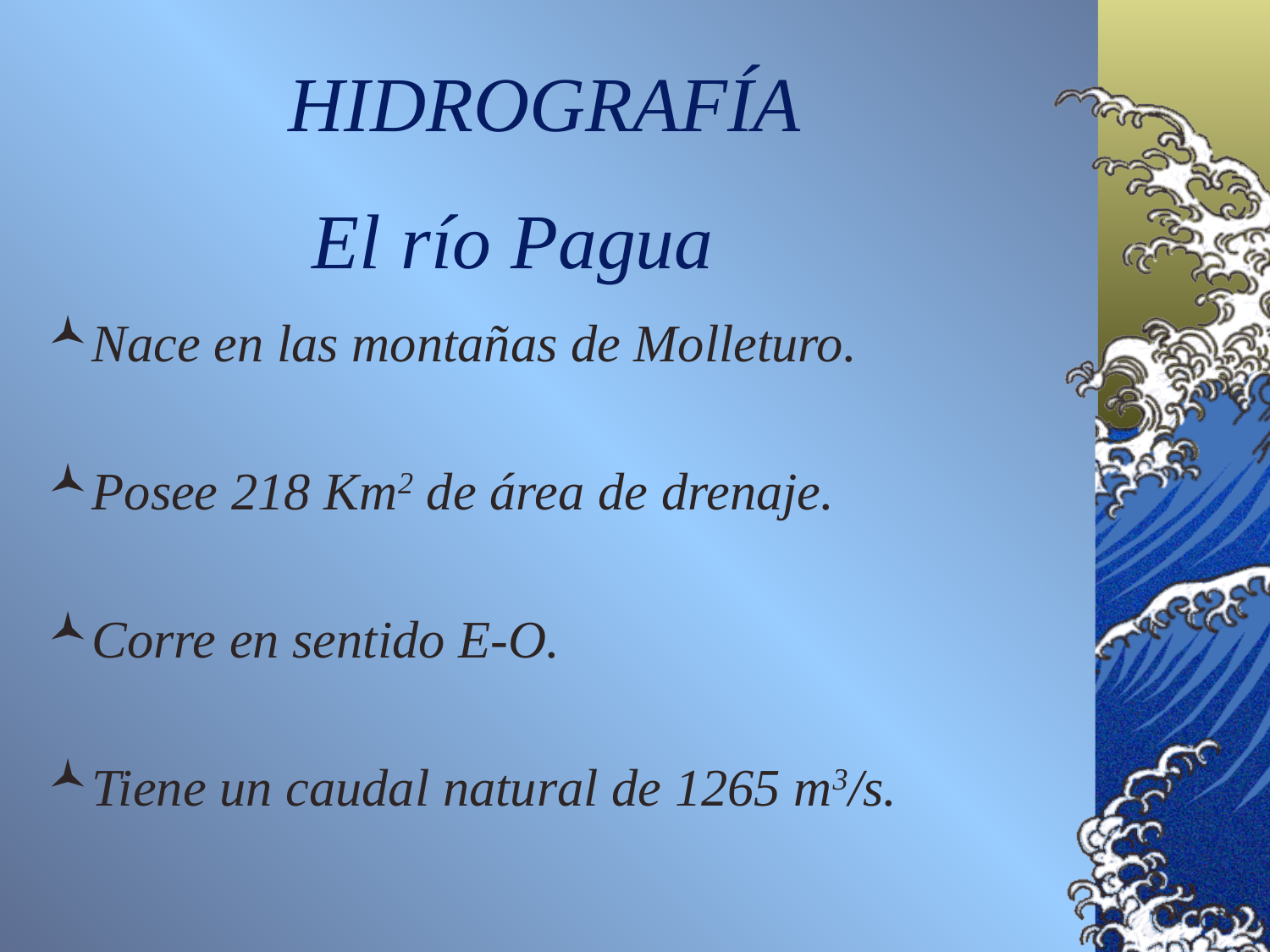

HIDROGRAFÍA
El río Pagua

Nace en las montañas de Molleturo.

Posee 218 Km2 de área de drenaje.

Corre en sentido E-O.

Tiene un caudal natural de 1265 m3/s.